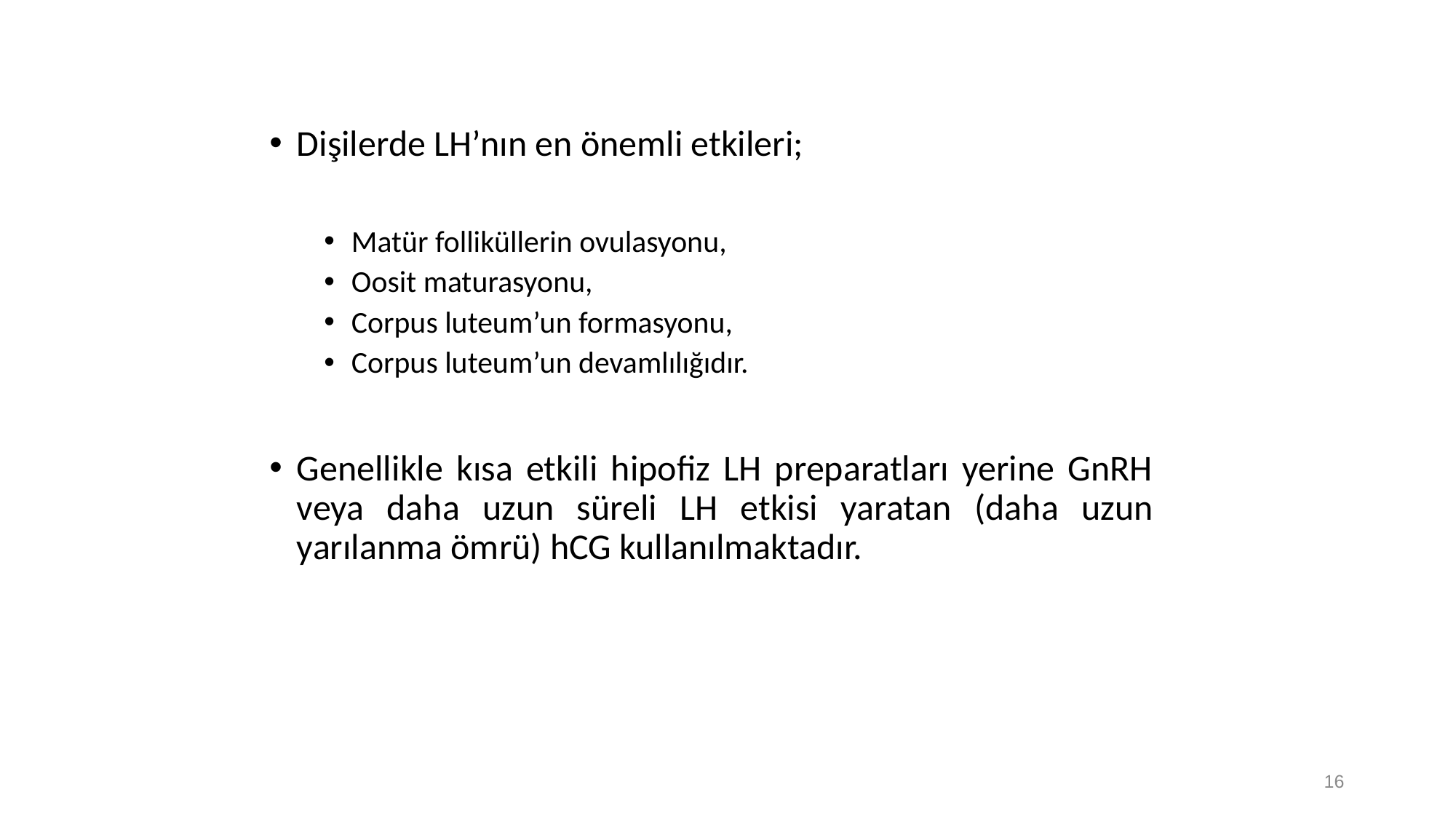

Dişilerde LH’nın en önemli etkileri;

Matür folliküllerin ovulasyonu,
Oosit maturasyonu,
Corpus luteum’un formasyonu,
Corpus luteum’un devamlılığıdır.

Genellikle kısa etkili hipofiz LH preparatları yerine GnRH veya daha uzun süreli LH etkisi yaratan (daha uzun yarılanma ömrü) hCG kullanılmaktadır.

16